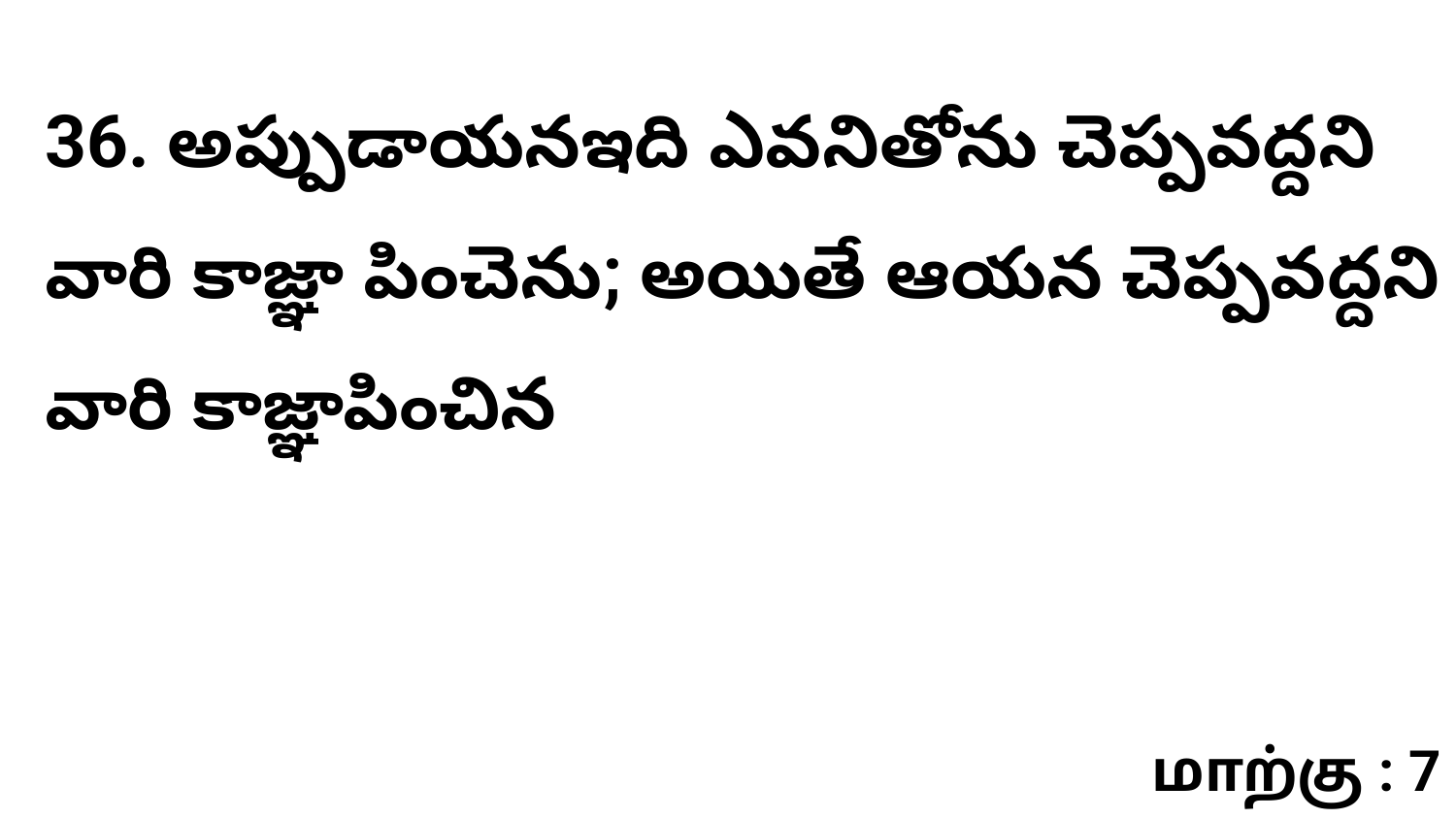

36. అప్పుడాయనఇది ఎవనితోను చెప్పవద్దని వారి కాజ్ఞా పించెను; అయితే ఆయన చెప్పవద్దని వారి కాజ్ఞాపించిన
மாற்கு : 7